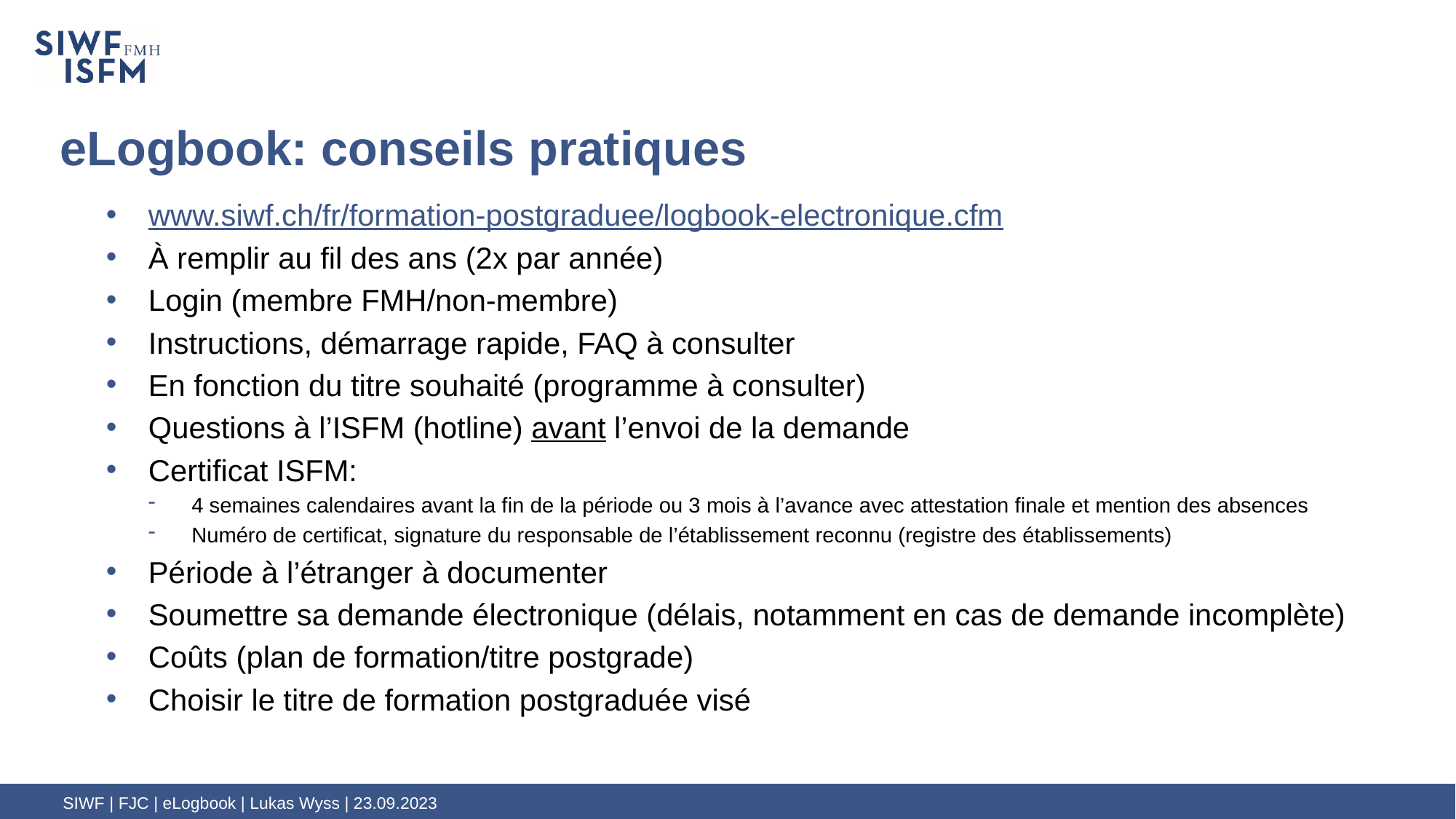

# eLogbook: conseils pratiques
www.siwf.ch/fr/formation-postgraduee/logbook-electronique.cfm
À remplir au fil des ans (2x par année)
Login (membre FMH/non-membre)
Instructions, démarrage rapide, FAQ à consulter
En fonction du titre souhaité (programme à consulter)
Questions à l’ISFM (hotline) avant l’envoi de la demande
Certificat ISFM:
4 semaines calendaires avant la fin de la période ou 3 mois à l’avance avec attestation finale et mention des absences
Numéro de certificat, signature du responsable de l’établissement reconnu (registre des établissements)
Période à l’étranger à documenter
Soumettre sa demande électronique (délais, notamment en cas de demande incomplète)
Coûts (plan de formation/titre postgrade)
Choisir le titre de formation postgraduée visé
SIWF | FJC | eLogbook | Lukas Wyss | 23.09.2023